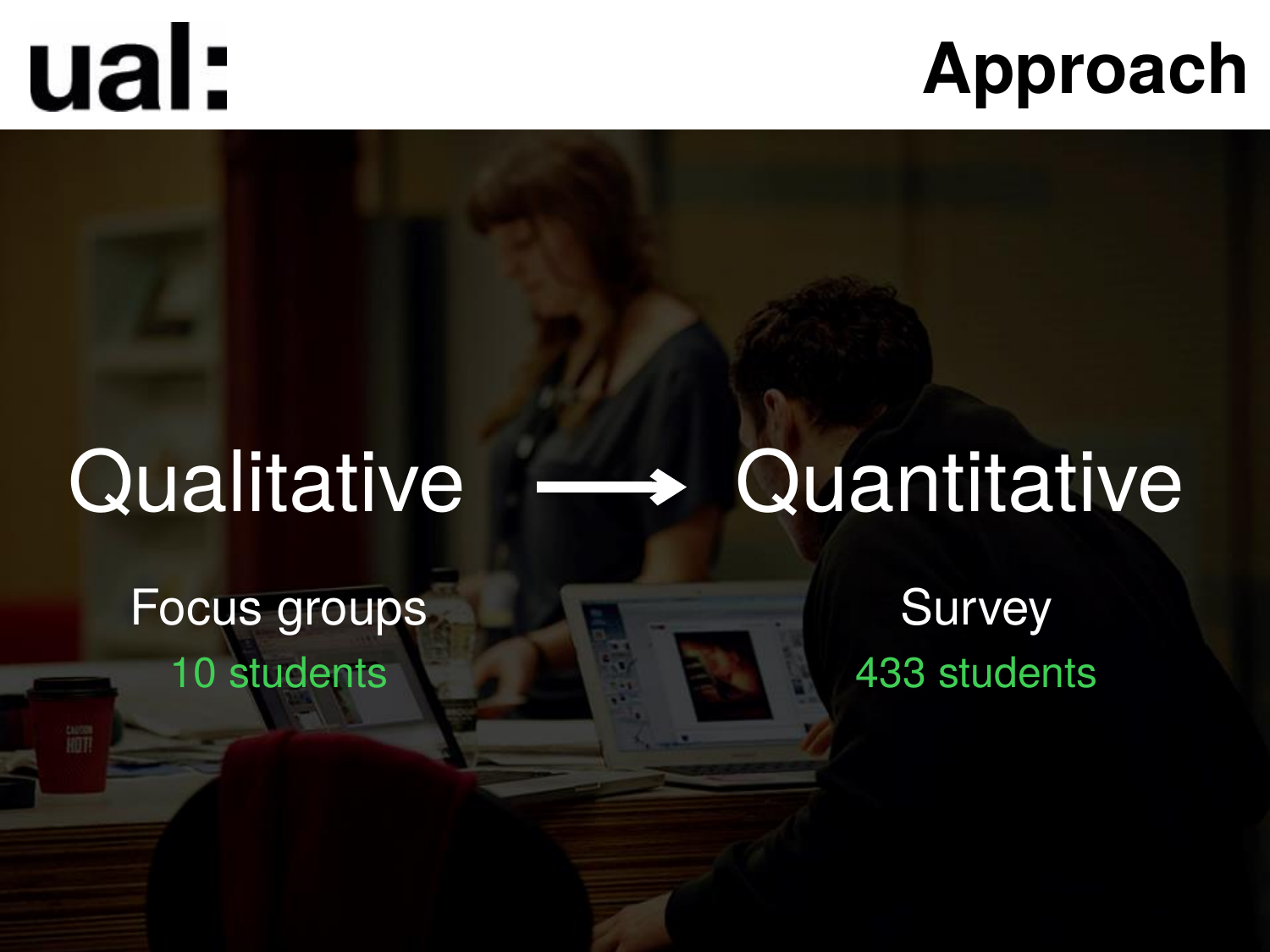

Approach
Qualitative
Quantitative
Focus groups
10 students
Survey
433 students